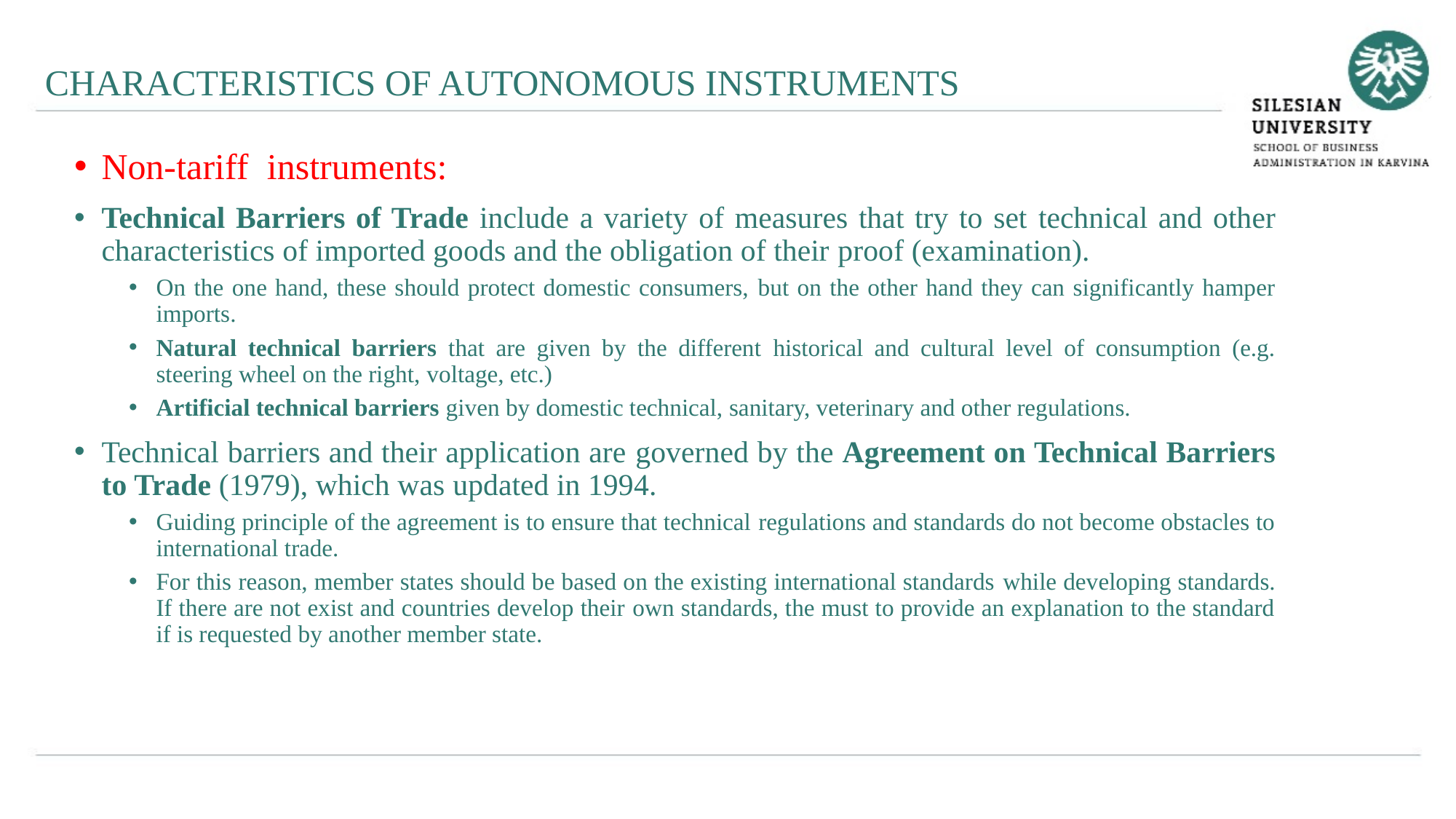

CHARACTERISTICS OF AUTONOMOUS INSTRUMENTS
Non-tariff  instruments:
Technical Barriers of Trade include a variety of measures that try to set technical and other characteristics of imported goods and the obligation of their proof (examination).
On the one hand, these should protect domestic consumers, but on the other hand they can significantly hamper imports.
Natural technical barriers that are given by the different historical and cultural level of consumption (e.g. steering wheel on the right, voltage, etc.)
Artificial technical barriers given by domestic technical, sanitary, veterinary and other regulations.
Technical barriers and their application are governed by the Agreement on Technical Barriers to Trade (1979), which was updated in 1994.
Guiding principle of the agreement is to ensure that technical regulations and standards do not become obstacles to international trade.
For this reason, member states should be based on the existing international standards while developing standards. If there are not exist and countries develop their own standards, the must to provide an explanation to the standard if is requested by another member state.